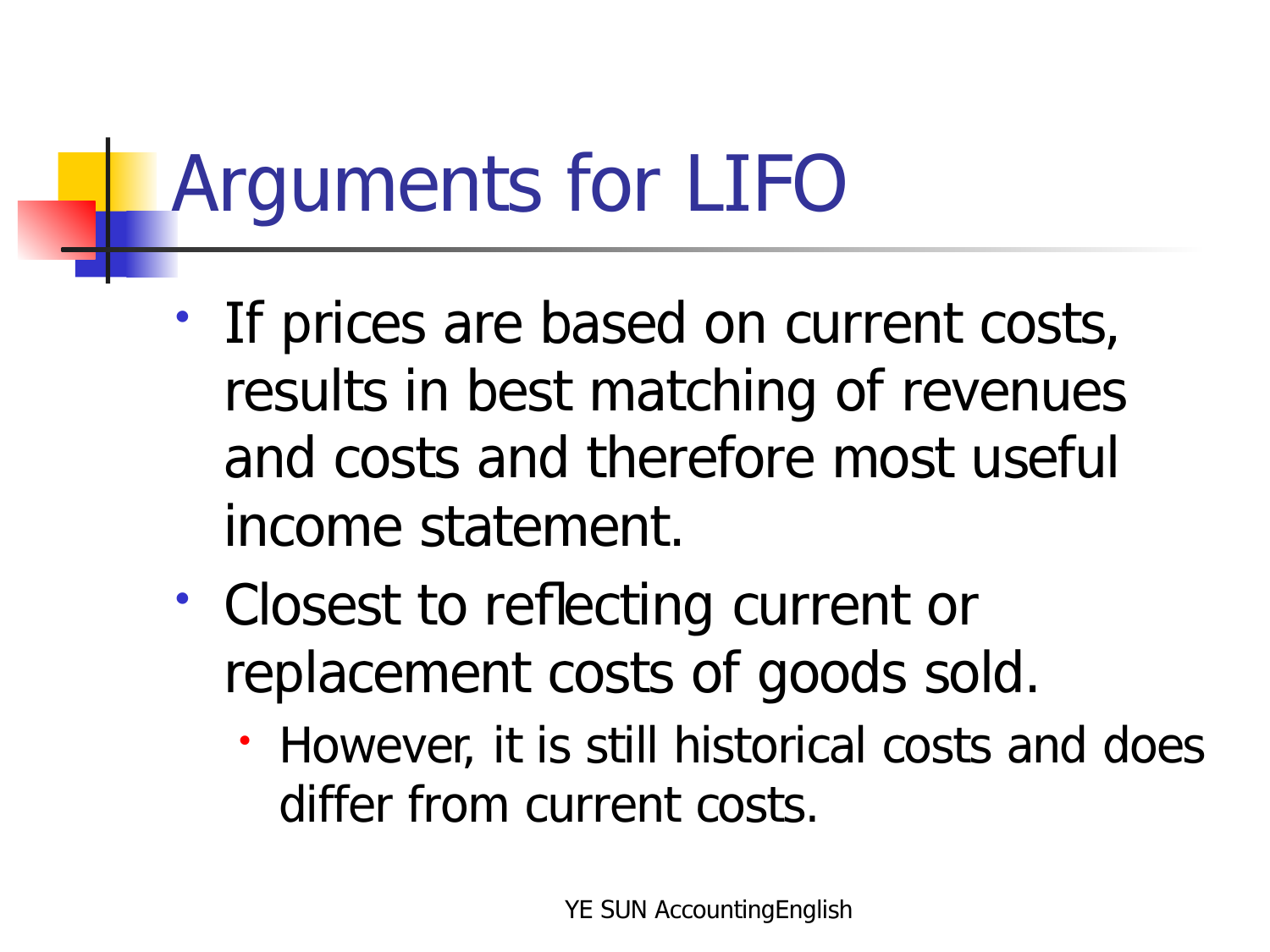

# Arguments for LIFO
If prices are based on current costs, results in best matching of revenues and costs and therefore most useful income statement.
Closest to reflecting current or replacement costs of goods sold.
However, it is still historical costs and does differ from current costs.
YE SUN AccountingEnglish
42